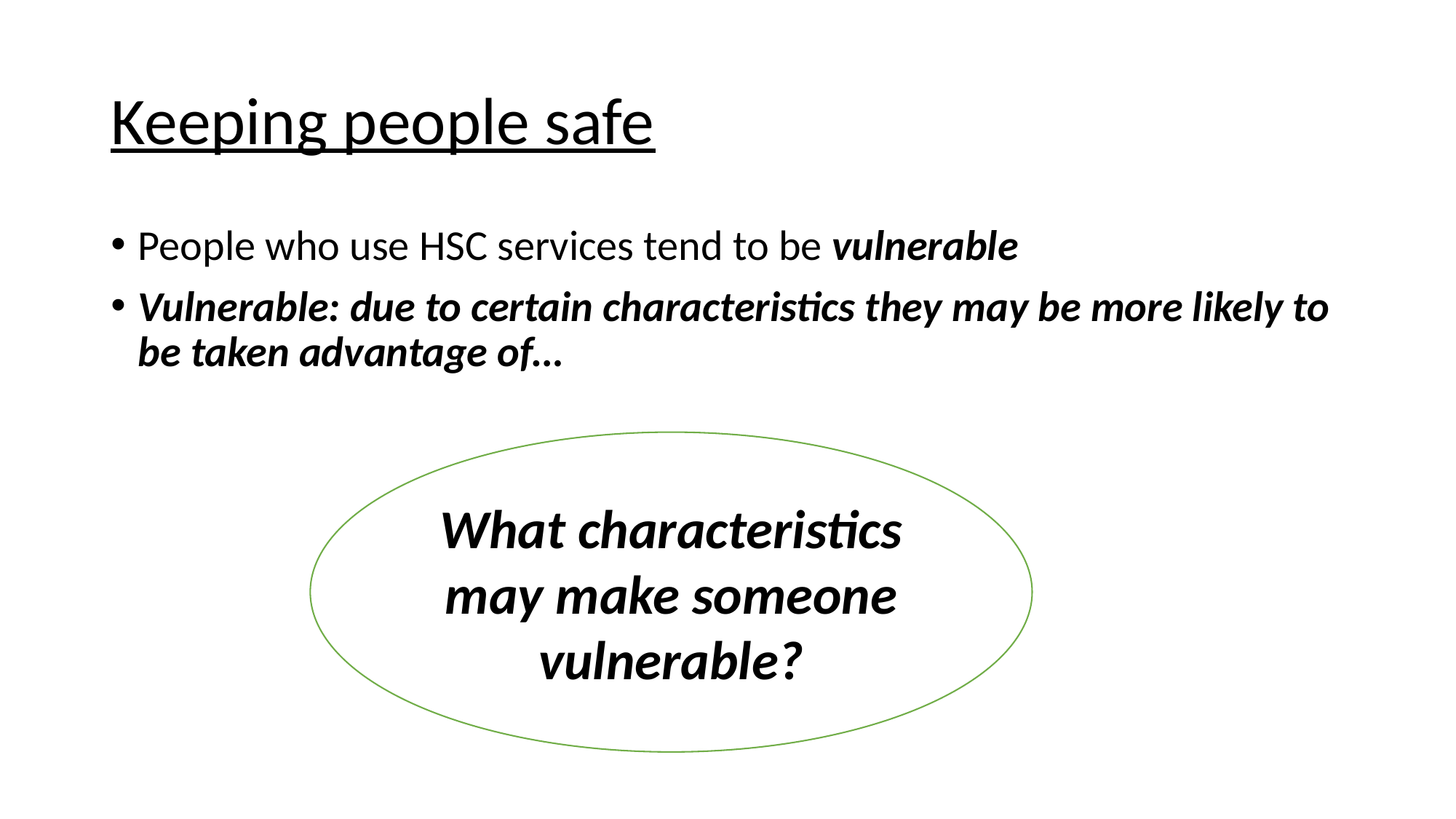

# Keeping people safe
People who use HSC services tend to be vulnerable
Vulnerable: due to certain characteristics they may be more likely to be taken advantage of…

What characteristics may make someone vulnerable?